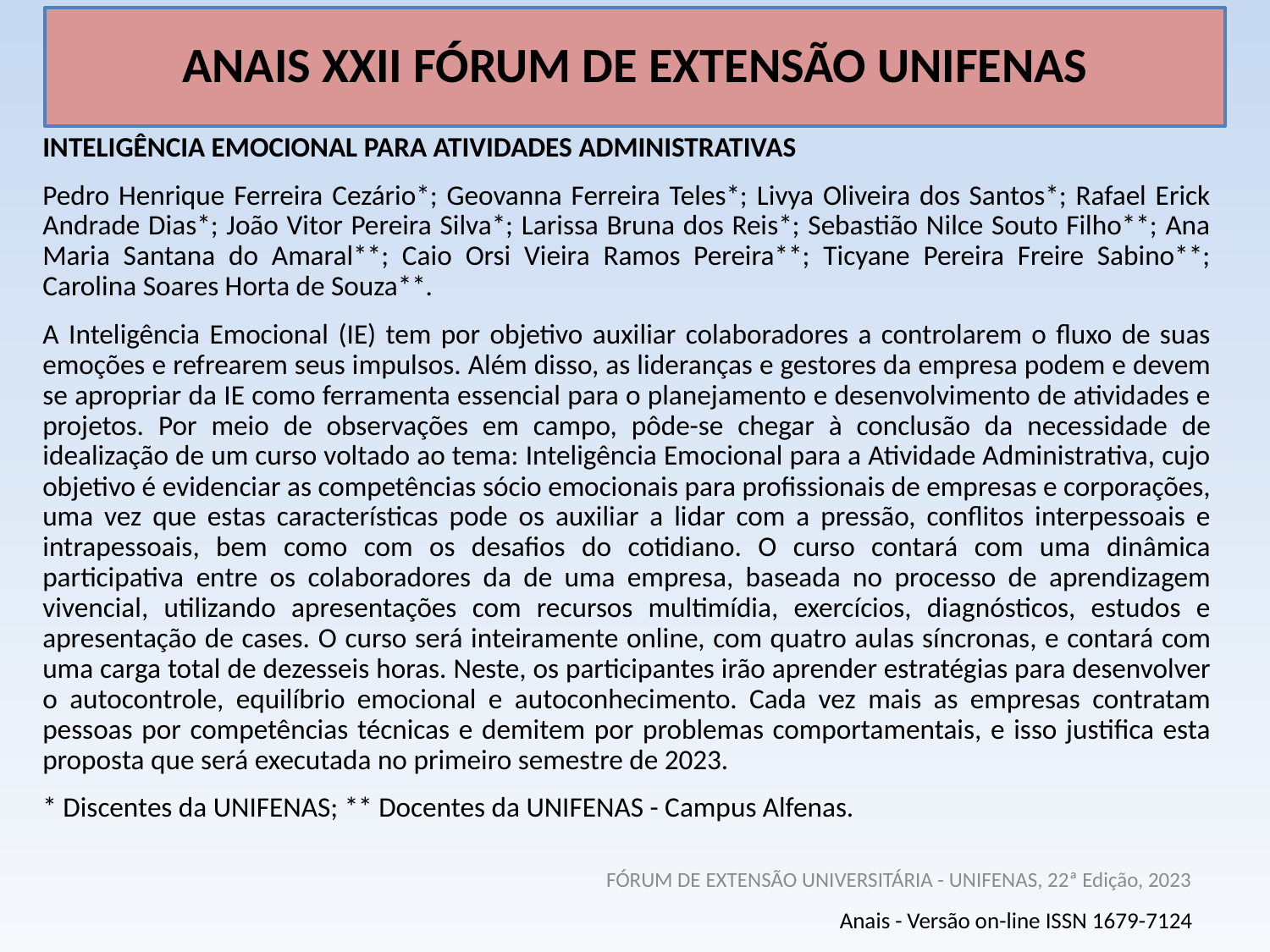

# ANAIS XXII FÓRUM DE EXTENSÃO UNIFENAS
INTELIGÊNCIA EMOCIONAL PARA ATIVIDADES ADMINISTRATIVAS
Pedro Henrique Ferreira Cezário*; Geovanna Ferreira Teles*; Livya Oliveira dos Santos*; Rafael Erick Andrade Dias*; João Vitor Pereira Silva*; Larissa Bruna dos Reis*; Sebastião Nilce Souto Filho**; Ana Maria Santana do Amaral**; Caio Orsi Vieira Ramos Pereira**; Ticyane Pereira Freire Sabino**; Carolina Soares Horta de Souza**.
A Inteligência Emocional (IE) tem por objetivo auxiliar colaboradores a controlarem o fluxo de suas emoções e refrearem seus impulsos. Além disso, as lideranças e gestores da empresa podem e devem se apropriar da IE como ferramenta essencial para o planejamento e desenvolvimento de atividades e projetos. Por meio de observações em campo, pôde-se chegar à conclusão da necessidade de idealização de um curso voltado ao tema: Inteligência Emocional para a Atividade Administrativa, cujo objetivo é evidenciar as competências sócio emocionais para profissionais de empresas e corporações, uma vez que estas características pode os auxiliar a lidar com a pressão, conflitos interpessoais e intrapessoais, bem como com os desafios do cotidiano. O curso contará com uma dinâmica participativa entre os colaboradores da de uma empresa, baseada no processo de aprendizagem vivencial, utilizando apresentações com recursos multimídia, exercícios, diagnósticos, estudos e apresentação de cases. O curso será inteiramente online, com quatro aulas síncronas, e contará com uma carga total de dezesseis horas. Neste, os participantes irão aprender estratégias para desenvolver o autocontrole, equilíbrio emocional e autoconhecimento. Cada vez mais as empresas contratam pessoas por competências técnicas e demitem por problemas comportamentais, e isso justifica esta proposta que será executada no primeiro semestre de 2023.
* Discentes da UNIFENAS; ** Docentes da UNIFENAS - Campus Alfenas.

FÓRUM DE EXTENSÃO UNIVERSITÁRIA - UNIFENAS, 22ª Edição, 2023
Anais - Versão on-line ISSN 1679-7124